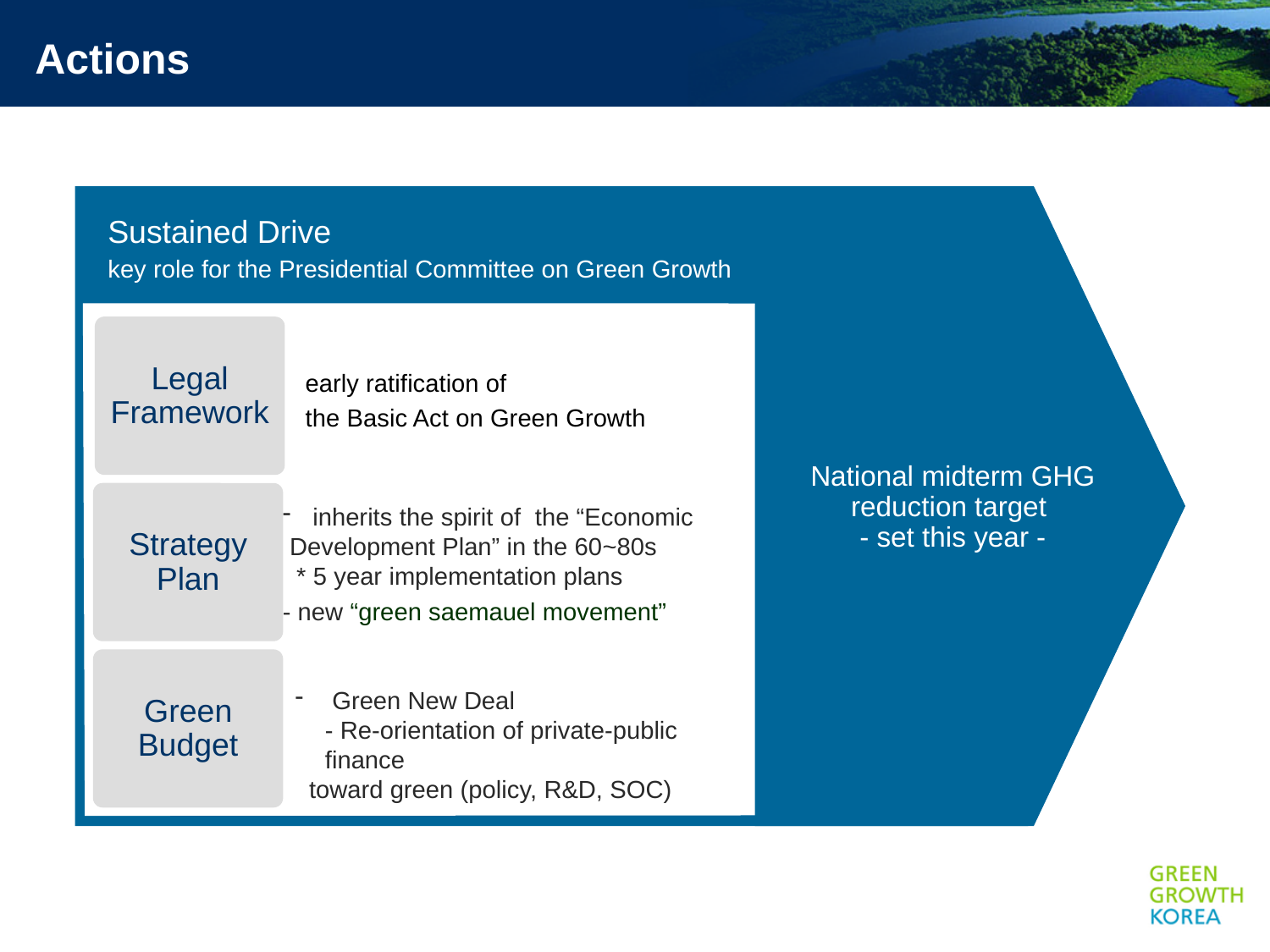

Actions

Sustained Drive
key role for the Presidential Committee on Green Growth

National midterm GHG reduction target
- set this year -

early ratification of
the Basic Act on Green Growth
Legal
Framework

inherits the spirit of  the “Economic
 Development Plan” in the 60~80s
  * 5 year implementation plans
- new “green saemauel movement”
Strategy
Plan

 Green New Deal
- Re-orientation of private-public finance
  toward green (policy, R&D, SOC)
Green
Budget